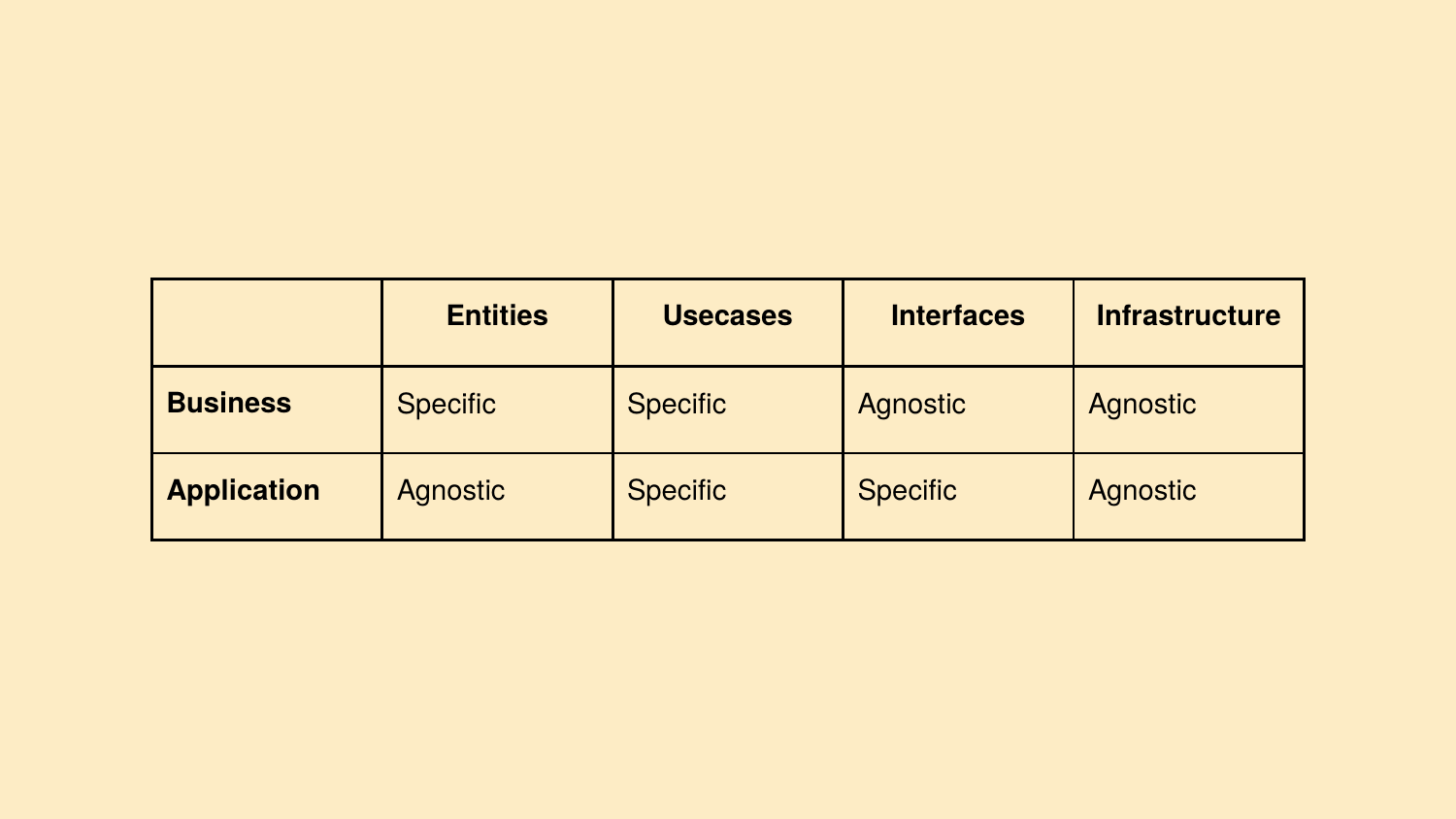

|  | Entities | Usecases | Interfaces | Infrastructure |
| --- | --- | --- | --- | --- |
| Business | Specific | Specific | Agnostic | Agnostic |
| Application | Agnostic | Specific | Specific | Agnostic |